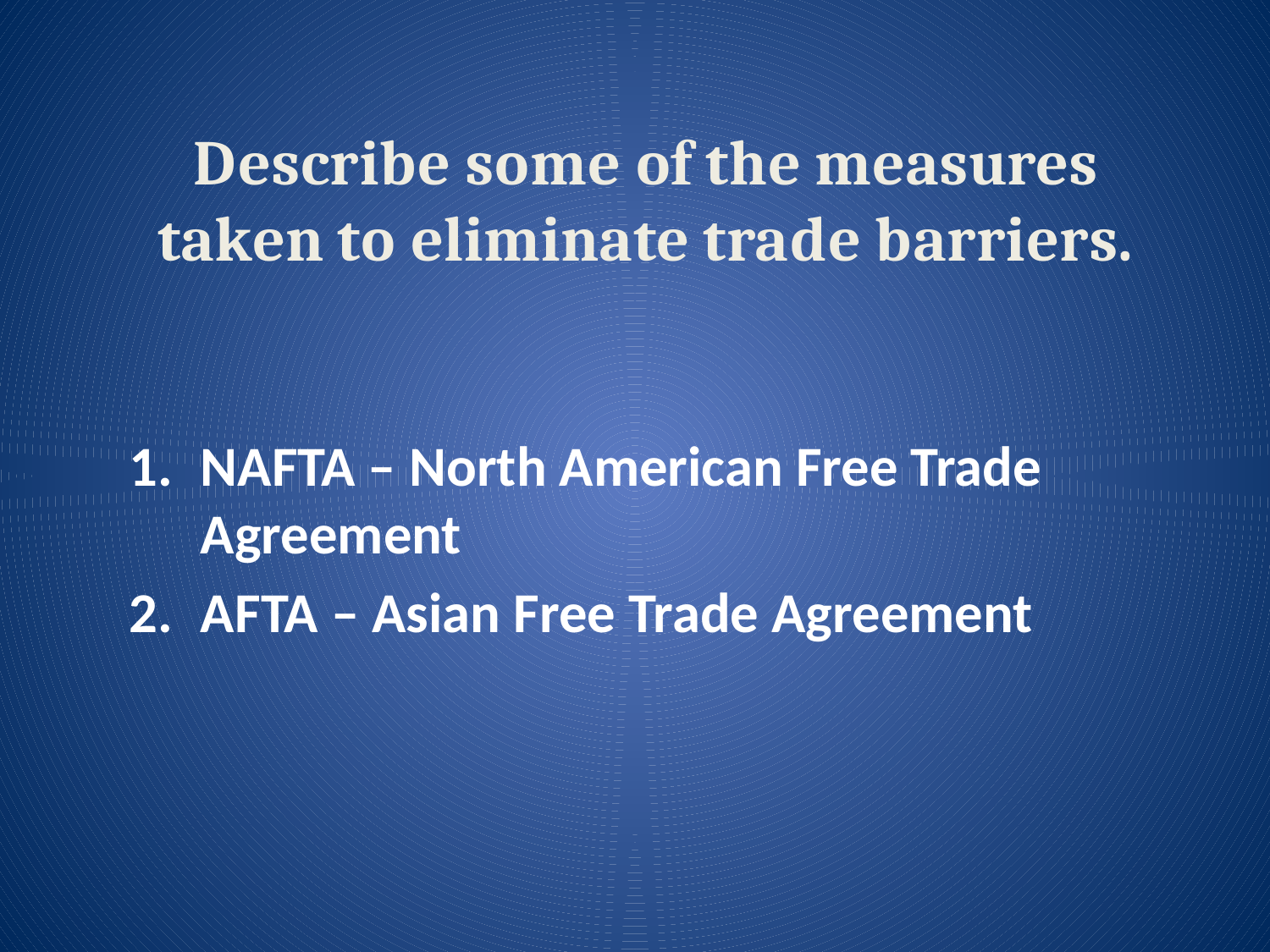

# Describe some of the measures taken to eliminate trade barriers.
NAFTA – North American Free Trade Agreement
AFTA – Asian Free Trade Agreement